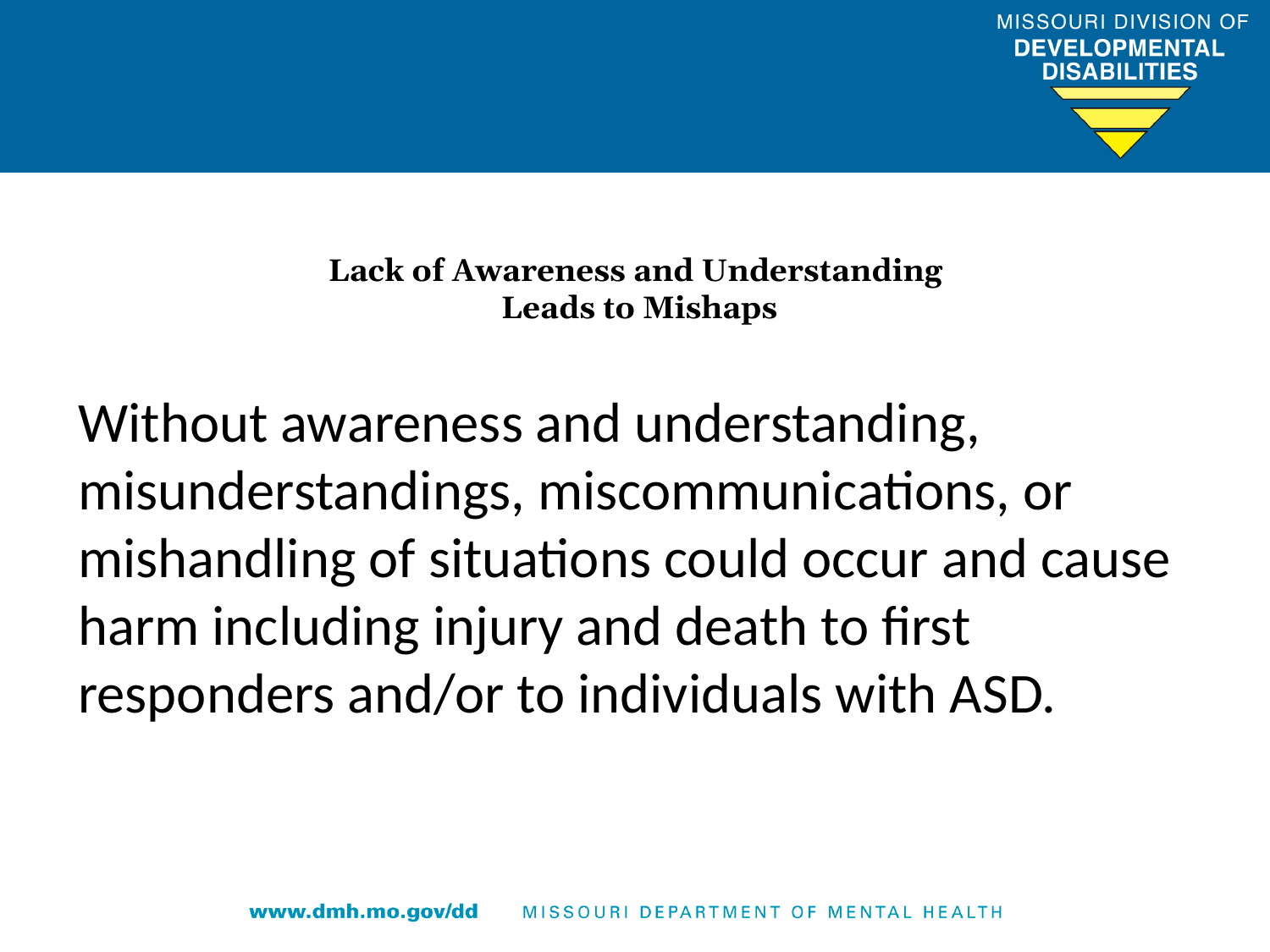

# Lack of Awareness and Understanding Leads to Mishaps
Without awareness and understanding, misunderstandings, miscommunications, or mishandling of situations could occur and cause harm including injury and death to first responders and/or to individuals with ASD.